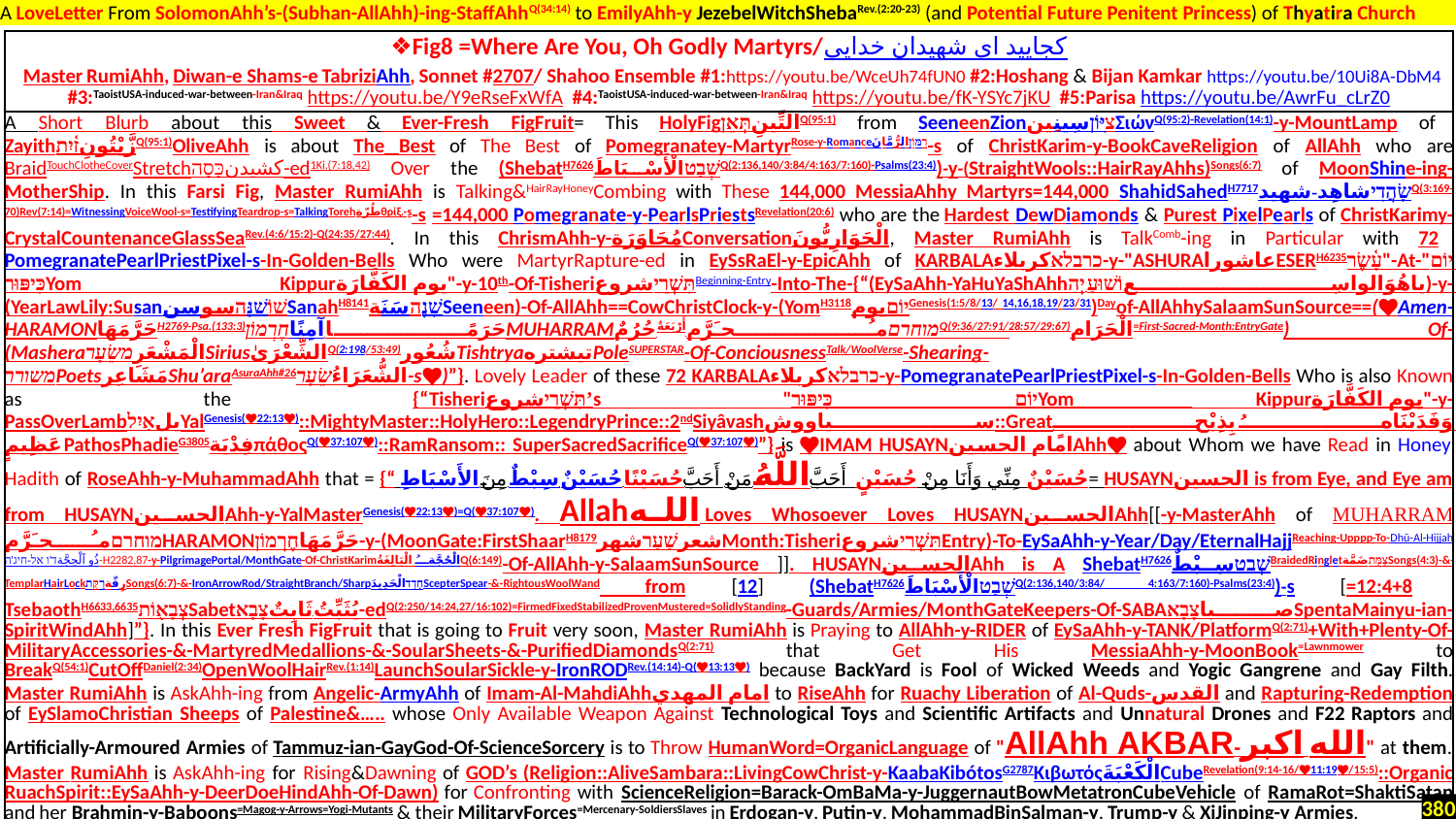

A LoveLetter From SolomonAhh’s-(Subhan-AllAhh)-ing-StaffAhhQ(34:14) to EmilyAhh-y JezebelWitchShebaRev.(2:20-23) (and Potential Future Penitent Princess) of Thyatira Church
| ❖Fig8 =Where Are You, Oh Godly Martyrs/کجایید ای شهیدان خدایی .Master RumiAhh, Diwan-e Shams-e TabriziAhh, Sonnet #2707/ Shahoo Ensemble #1:https://youtu.be/WceUh74fUN0 #2:Hoshang & Bijan Kamkar https://youtu.be/10Ui8A-DbM4 #3:TaoistUSA-induced-war-between-Iran&Iraq https://youtu.be/Y9eRseFxWfA #4:TaoistUSA-induced-war-between-Iran&Iraq https://youtu.be/fK-YSYc7jKU #5:Parisa https://youtu.be/AwrFu\_cLrZ0 |
| --- |
| A Short Blurb about this Sweet & Ever-Fresh FigFruit= This HolyFigالتِّينِתְּאֵןQ(95:1) from SeeneenZionצִיּוֹןسِينِينΣιώνQ(95:2)-Revelation(14:1)-y-MountLamp of Zayithزَّيْتُونِזַ֫יִתQ(95:1)OliveAhh is about The Best of The Best of Pomegranatey-MartyrRose-y-Romanceרִמּוֹןالرُّمَّانَ-s of ChristKarim-y-BookCaveReligion of AllAhh who are BraidTouchClotheCoverStretchکشیدنכָּסָה-ed1Ki.(7:18,42) Over the (ShebatH7626שְׁבַטالْأَسْبَاطَQ(2:136,140/3:84/4:163/7:160)-Psalms(23:4))-y-(StraightWools::HairRayAhhs)Songs(6:7) of MoonShine-ing-MotherShip. In this Farsi Fig, Master RumiAhh is Talking&HairRayHoneyCombing with These 144,000 MessiaAhhy Martyrs=144,000 ShahidSahedH7717שָׂהֲדִיشاهِد-شهیدQ(3:169-70)Rev(7:14)=WitnessingVoiceWool-s=TestifyingTeardrop-s=TalkingTorehطُرّةθρίξ.-s-s =144,000 Pomegranate-y-PearlsPriestsRevelation(20:6) who are the Hardest DewDiamonds & Purest PixelPearls of ChristKarimy-CrystalCountenanceGlassSeaRev.(4:6/15:2)-Q(24:35/27:44). In this ChrismAhh-y-مُحَاوَرَةConversationالْحَوَارِيُّونَ, Master RumiAhh is TalkComb-ing in Particular with 72 PomegranatePearlPriestPixel-s-In-Golden-Bells Who were MartyrRapture-ed in EySsRaEl-y-EpicAhh of KARBALAכרבלאكربلاء-y-"ASHURAعاشورا‬‎ESERH6235עָ֫שֶׂר"-At-"יוֹם כִּיפּוּרYom Kippurيوم الكَفَّارَة"-y-10th-Of-TisheriתִּשְׁרֵיشروعBeginning-Entry-Into-The-{“(EySaAhh-YaHuYaShAhhیاهُوَالواسِعוֹשׁוּעַ..יְה)-y-(YearLawLily:SusanשׁוֹשַׁנָּהسوسنSanahH8141שָׁנֶהسَنَةSeeneen)-Of-AllAhh==CowChristClock-y-(YomH3118יוֹםيومGenesis(1:5/8/13/ 14,16,18,19/23/31)Dayof-AllAhhySalaamSunSource==(♥Amen-HARAMONحَرَّمَهَاH2769-Psa.(133:3)حَرَمًا آمِنًاחֶרְמוֹןMUHARRAMמוחרםمـُحـَرَّم.أَرْبَعَةٌ حُرُمٌQ(9:36/27:91/28:57/29:67)الْحَرَام=First-Sacred-Month:EntryGate) Of-(MasheraالْمَشْعَرِמשֵׂעָרSiriusالشِّعْرَىٰQ(2:198/53:49)شُعُورTishtryaتیشترهPoleSUPERSTAR-Of-ConciousnessTalk/WoolVerse-Shearing-משוררPoetsمَشَاعِرShu’araAsuraAhh#26الشُّعَرَاءُשֵׂעָר-s♥)”}. Lovely Leader of these 72 KARBALAכרבלאكربلاء-y-PomegranatePearlPriestPixel-s-In-Golden-Bells Who is also Known as the {“Tisheriתִּשְׁרֵיشروع’s "יוֹם כִּיפּוּרYom Kippurيوم الكَفَّارَة"-y-PassOverLambیلאַיִלYalGenesis(♥22:13♥)::MightyMaster::HolyHero::LegendryPrince::2ndSiyâvashسياووش‎::Greatوَفَدَيْنَاهُ بِذِبْحٍ عَظِيمٍPathosPhadieG3805فِدْيَةπάθοςQ(♥37:107♥)::RamRansom:: SuperSacredSacrificeQ(♥37:107♥)”} is ♥IMAM HUSAYNامام الحسینAhh♥ about Whom we have Read in Honey Hadith of RoseAhh-y-MuhammadAhh that = {“ حُسَيْنٌ مِنِّي وَأَنَا مِنْ حُسَيْنٍ أَحَبَّ اللَّهُ مَنْ أَحَبَّ حُسَيْنًا حُسَيْنٌ سِبْطٌ مِنَ الأَسْبَاطِ= HUSAYNالحسين is from Eye, and Eye am from HUSAYNالحسينAhh-y-YalMasterGenesis(♥22:13♥)=Q(♥37:107♥). Allahالله Loves Whosoever Loves HUSAYNالحسينAhh[[-y-MasterAhh of MUHARRAMמוחרםمـُحـَرَّمHARAMONحَرَّمَهَاחֶרְמוֹן-y-(MoonGate:FirstShaarH8179شعرשַׁעַרشهرMonth:TisheriתִּשְׁרֵיشروعEntry)-To-EySaAhh-y-Year/Day/EternalHajjReaching-Upppp-To-Dhū-Al-Ḥijjahד'ו אל-חיג'הذُو ٱلْحِجَّة-H2282,87-y-PilgrimagePortal/MonthGate-Of-ChristKarimالْحُجَّةُ الْبَالِغَةُQ(6:149)-Of-AllAhh-y-SalaamSunSource ]]. HUSAYNالحسينAhh is A ShebatH7626שְׁבַטسِبْطٌBraidedRingletצַמַּתضَمَّةSongs(4:3)-&-TemplarHairLockرِقّةרַקַּתSongs(6:7)-&-IronArrowRod/StraightBranch/Sharpחָדַד‬الْحَدِيدَScepterSpear-&-RightousWoolWand from [12] (ShebatH7626שְׁבַטالْأَسْبَاطَQ(2:136,140/3:84/ 4:163/7:160)-Psalms(23:4))-s [=12:4+8 TsebaothH6633,6635צְבָא֖וֹתSabetيُثَبِّتُ.ثَابِتٌצָבָא-edQ(2:250/14:24,27/16:102)=FirmedFixedStabilizedProvenMustered=SolidlyStanding-Guards/Armies/MonthGateKeepers-Of-SABAصباצָבָאSpentaMainyu-ian-SpiritWindAhh]”}. In this Ever Fresh FigFruit that is going to Fruit very soon, Master RumiAhh is Praying to AllAhh-y-RIDER of EySaAhh-y-TANK/PlatformQ(2:71)+With+Plenty-Of-MilitaryAccessories-&-MartyredMedallions-&-SoularSheets-&-PurifiedDiamondsQ(2:71) that Get His MessiaAhh-y-MoonBook=Lawnmower to BreakQ(54:1)CutOffDaniel(2:34)OpenWoolHairRev.(1:14)LaunchSoularSickle-y-IronRODRev.(14:14)-Q(♥13:13♥) because BackYard is Fool of Wicked Weeds and Yogic Gangrene and Gay Filth. Master RumiAhh is AskAhh-ing from Angelic-ArmyAhh of Imam-Al-MahdiAhhامام المهدي to RiseAhh for Ruachy Liberation of Al-Quds-القدس and Rapturing-Redemption of EySlamoChristian Sheeps of Palestine&….. whose Only Available Weapon Against Technological Toys and Scientific Artifacts and Unnatural Drones and F22 Raptors and Artificially-Armoured Armies of Tammuz-ian-GayGod-Of-ScienceSorcery is to Throw HumanWord=OrganicLanguage of "AllAhh AKBAR-الله اکبر" at them. Master RumiAhh is AskAhh-ing for Rising&Dawning of GOD’s (Religion::AliveSambara::LivingCowChrist-y-KaabaKibótosG2787ΚιβωτόςالْكَعْبَةَCubeRevelation(9:14-16/♥11:19♥/15:5)::Organic RuachSpirit::EySaAhh-y-DeerDoeHindAhh-Of-Dawn) for Confronting with ScienceReligion=Barack-OmBaMa-y-JuggernautBowMetatronCubeVehicle of RamaRot=ShaktiSatan and her Brahmin-y-Baboons=Magog-y-Arrows=Yogi-Mutants & their MilitaryForces=Mercenary-SoldiersSlaves in Erdogan-y, Putin-y, MohammadBinSalman-y, Trump-y & XiJinping-y Armies. |
380